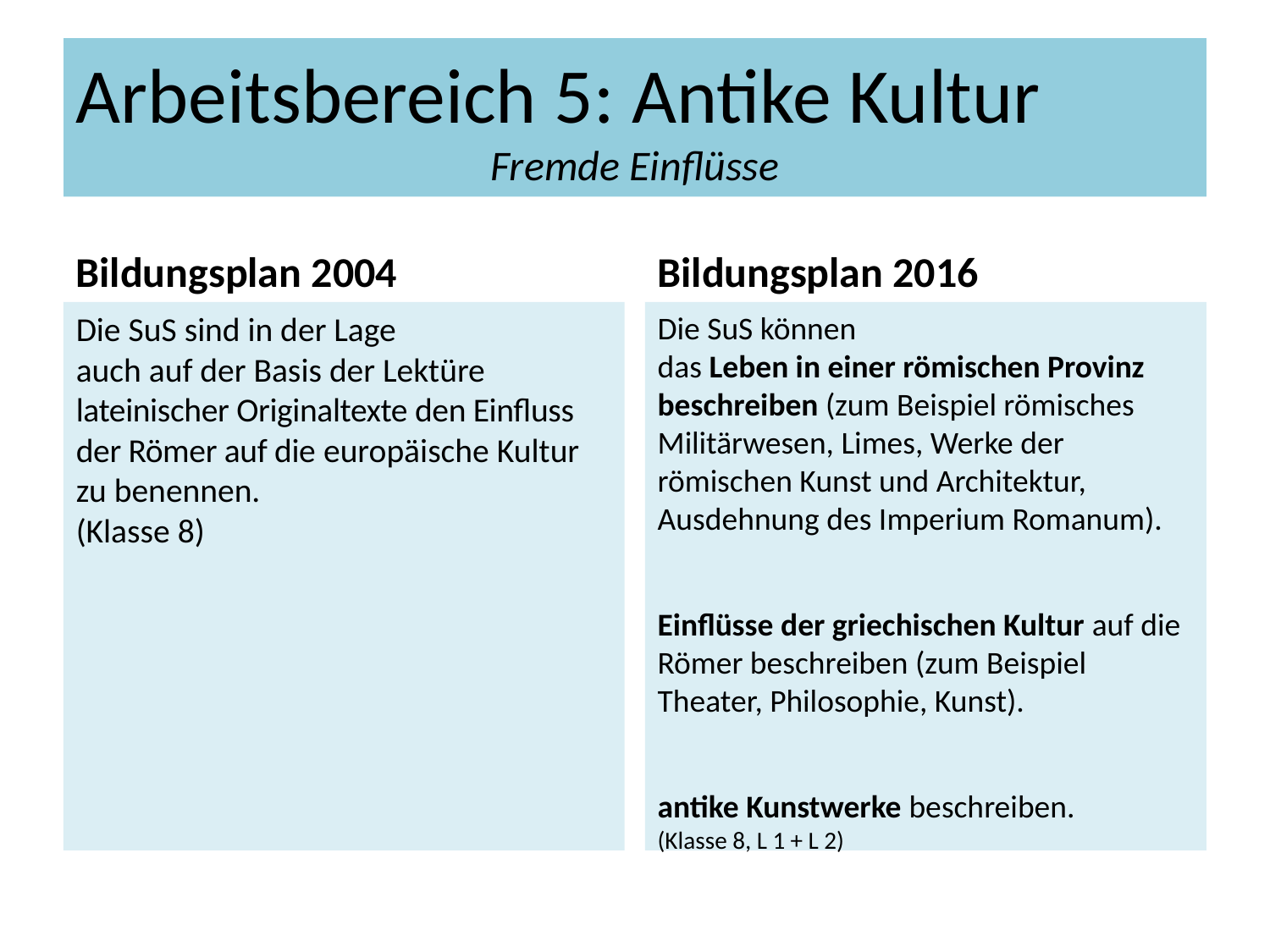

Arbeitsbereich 5: Antike Kultur
Fremde Einflüsse
Bildungsplan 2004
Bildungsplan 2016
Die SuS sind in der Lage
auch auf der Basis der Lektüre lateinischer Originaltexte den Einfluss der Römer auf die europäische Kultur zu benennen.
(Klasse 8)

Die SuS können
das Leben in einer römischen Provinz beschreiben (zum Beispiel römisches Militärwesen, Limes, Werke der römischen Kunst und Architektur, Ausdehnung des Imperium Romanum).

Einflüsse der griechischen Kultur auf die Römer beschreiben (zum Beispiel Theater, Philosophie, Kunst).

antike Kunstwerke beschreiben.
(Klasse 8, L 1 + L 2)